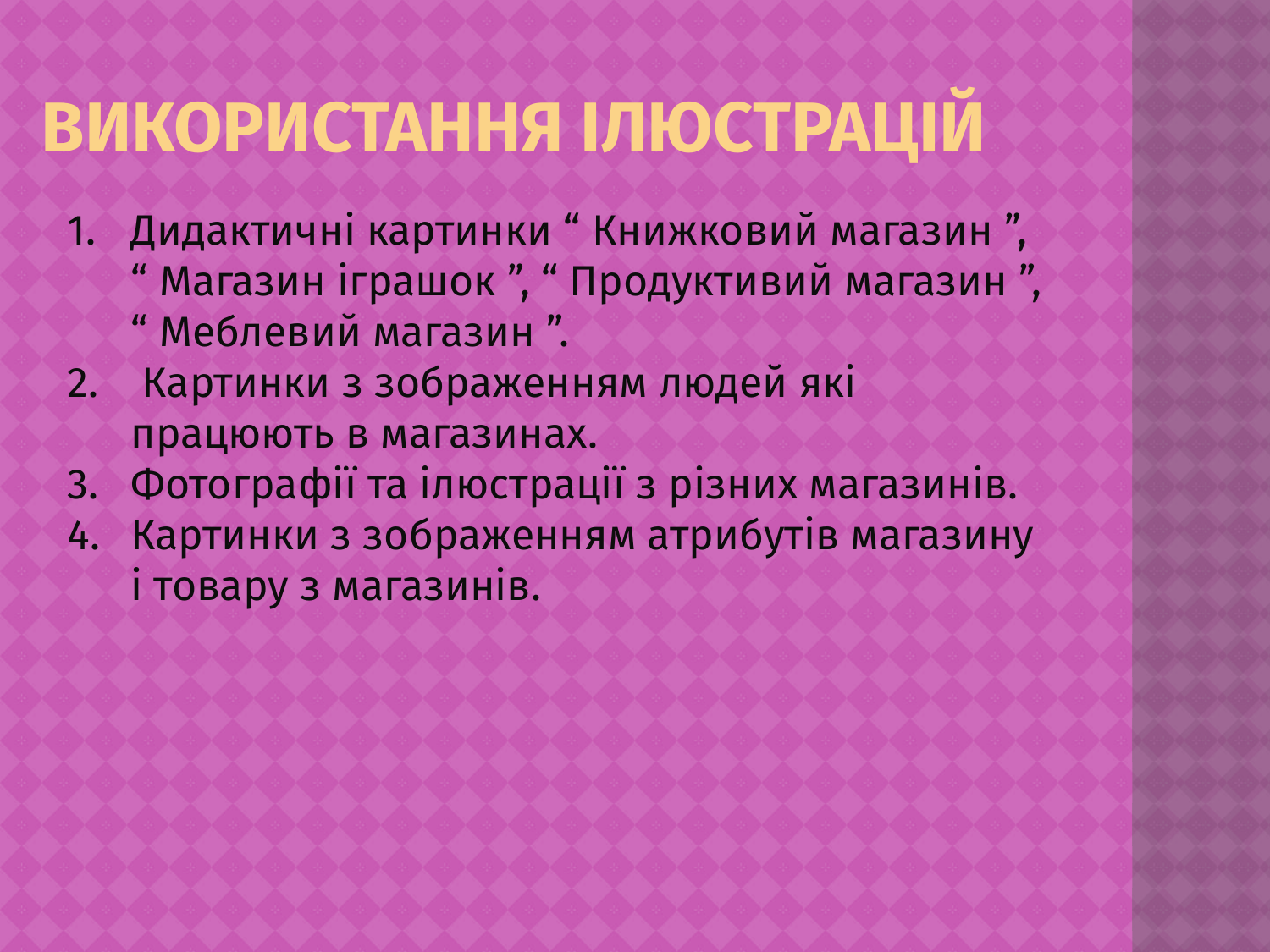

# Використання ілюстрацій
Дидактичні картинки “ Книжковий магазин ”, “ Магазин іграшок ”, “ Продуктивий магазин ”, “ Меблевий магазин ”.
 Картинки з зображенням людей які працюють в магазинах.
Фотографії та ілюстрації з різних магазинів.
Картинки з зображенням атрибутів магазину і товару з магазинів.